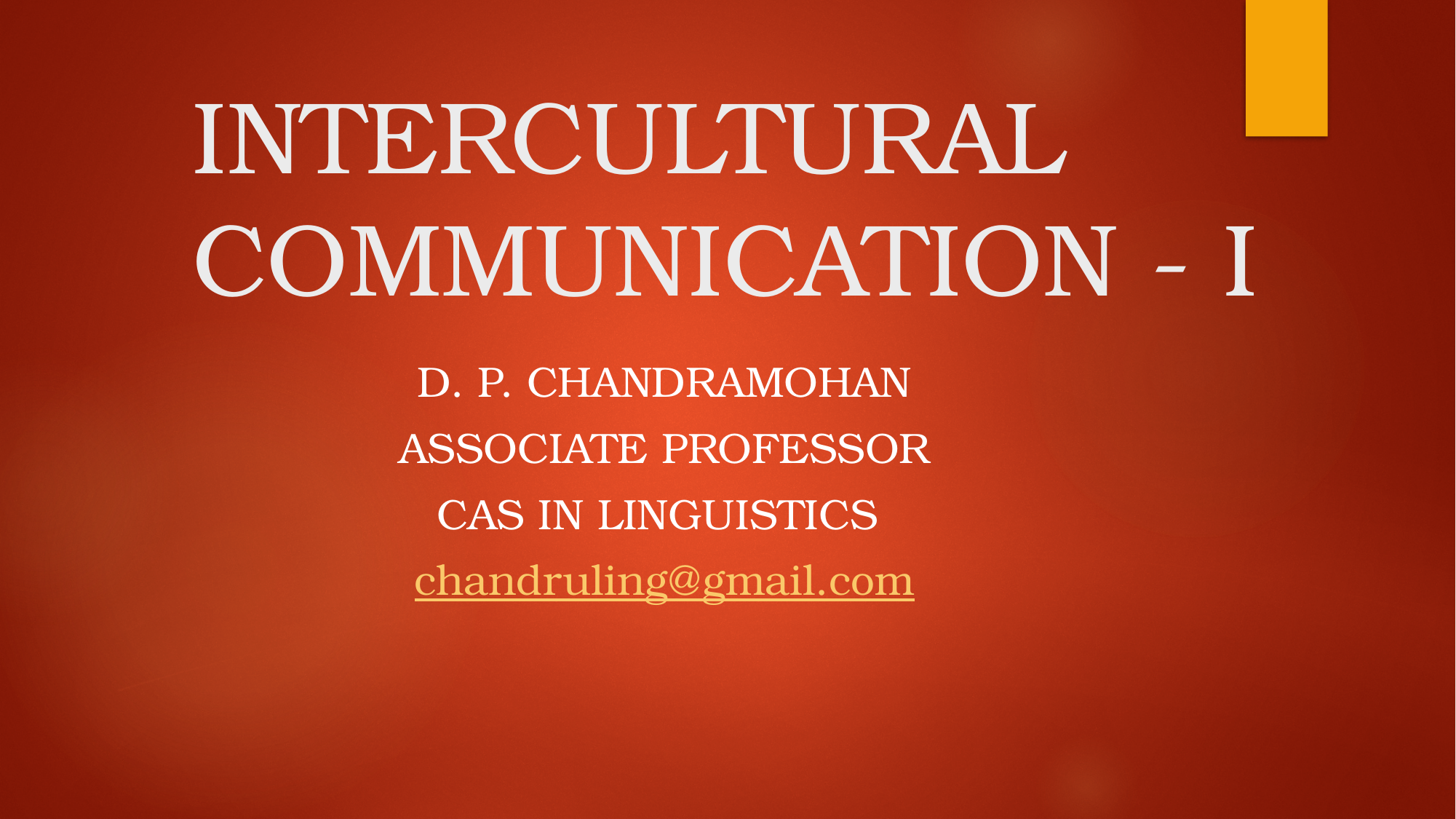

# INTERCULTURAL COMMUNICATION - I
D. P. CHANDRAMOHAN
Associate Professor
CAS in Linguistics
chandruling@gmail.com